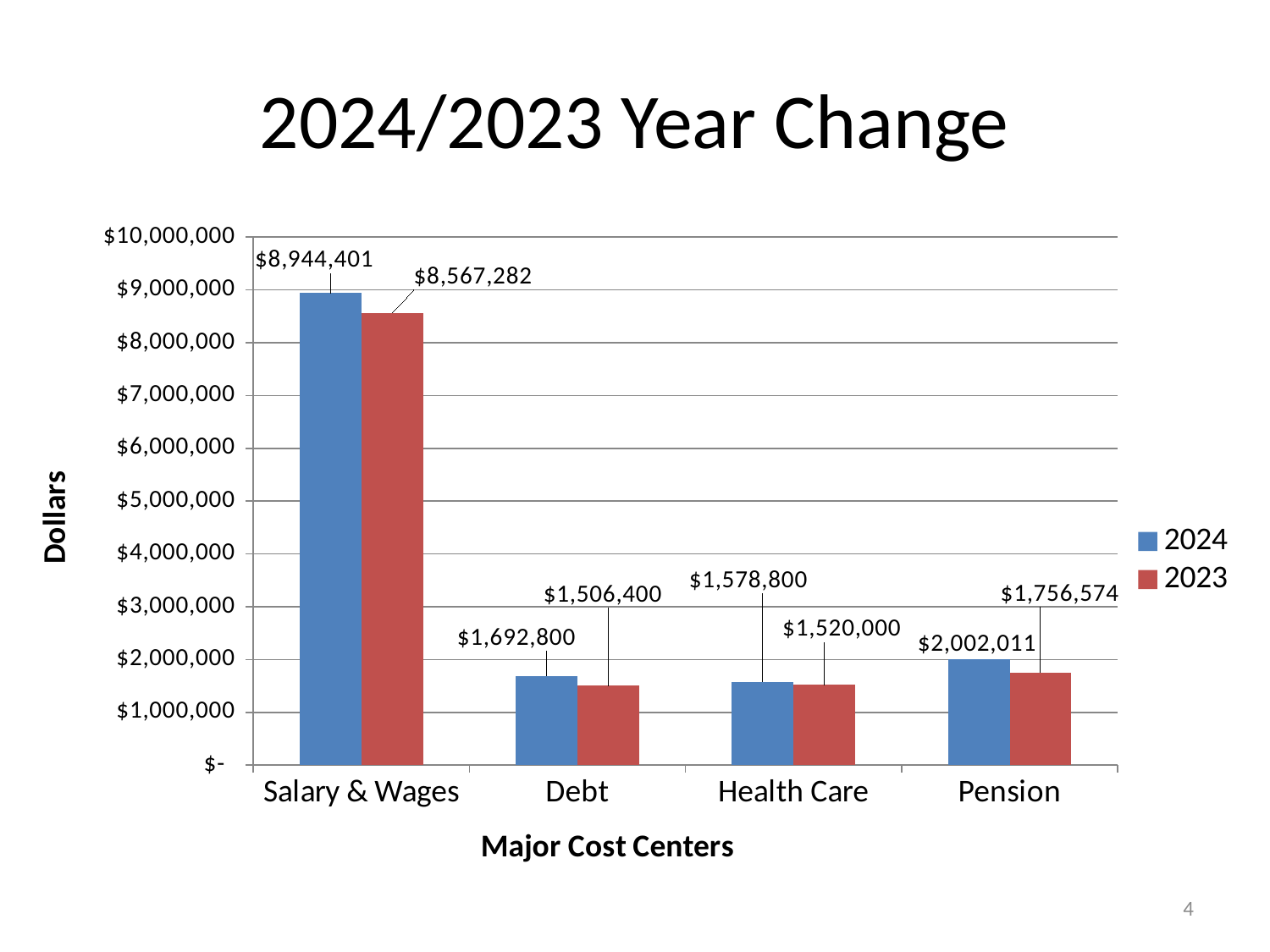

# 2024/2023 Year Change

### Chart

| Category | 2024 | 2023 |
|---|---|---|
| Salary & Wages | 8944400.57 | 8567282.0 |
| Debt | 1692800.0 | 1506400.0 |
| Health Care | 1578800.0 | 1520000.0 |
| Pension | 2002011.0 | 1756574.0 |
4